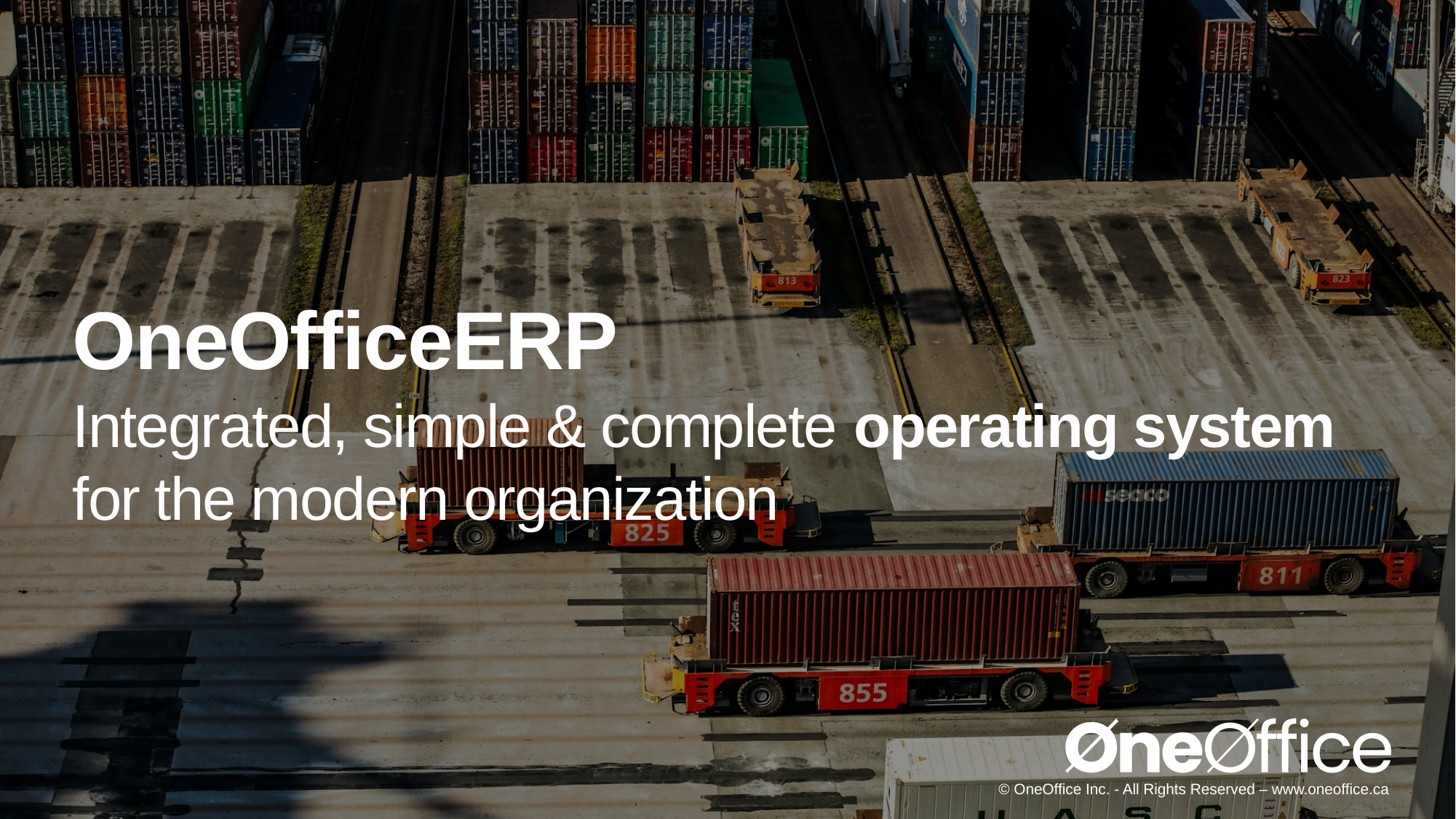

# OneOfficeERP
Integrated, simple & complete operating system for the modern organization